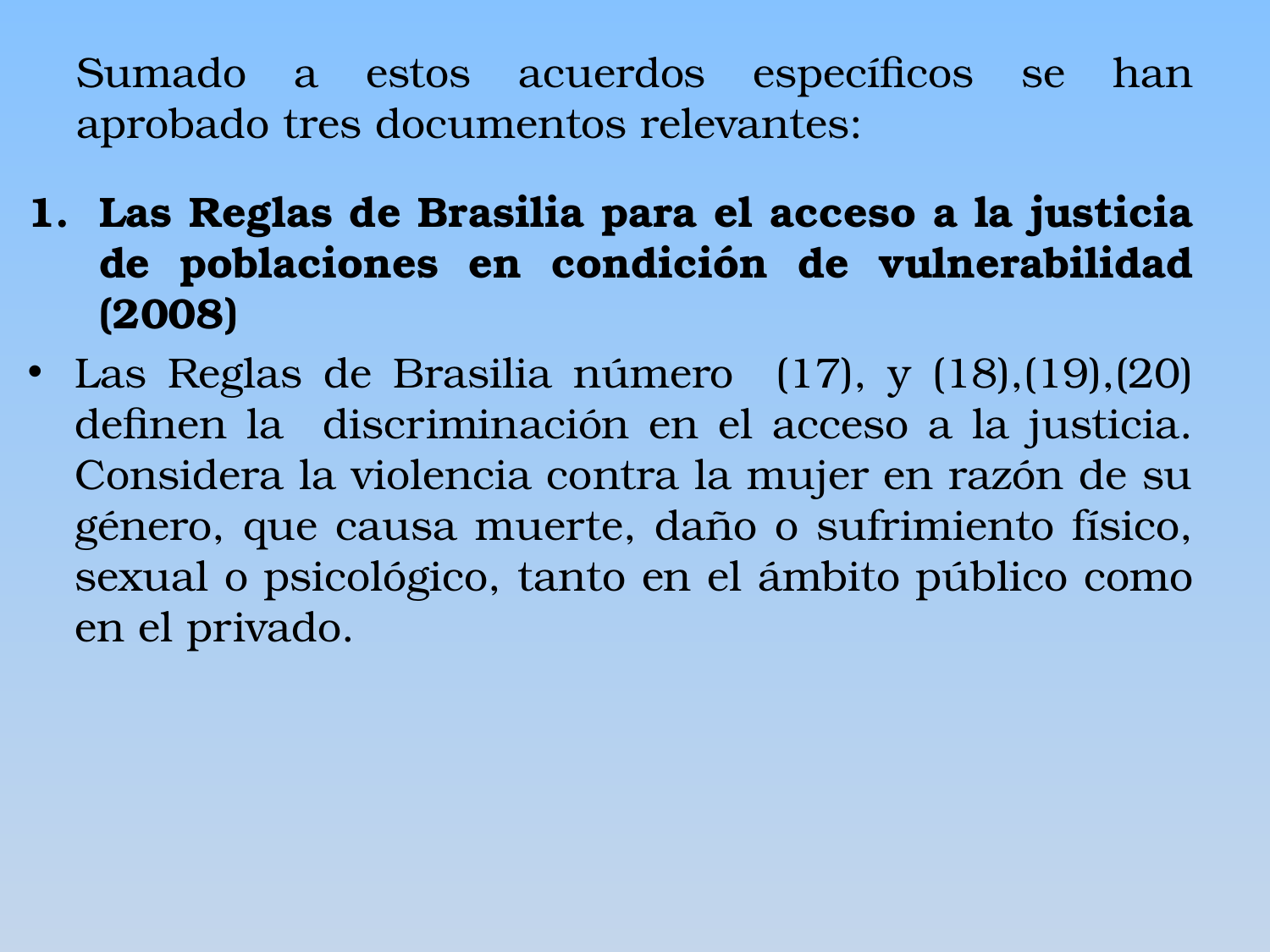

# Sumado a estos acuerdos específicos se han aprobado tres documentos relevantes:
Las Reglas de Brasilia para el acceso a la justicia de poblaciones en condición de vulnerabilidad (2008)
Las Reglas de Brasilia número  (17), y (18),(19),(20) definen la  discriminación en el acceso a la justicia. Considera la violencia contra la mujer en razón de su género, que causa muerte, daño o sufrimiento físico, sexual o psicológico, tanto en el ámbito público como en el privado.